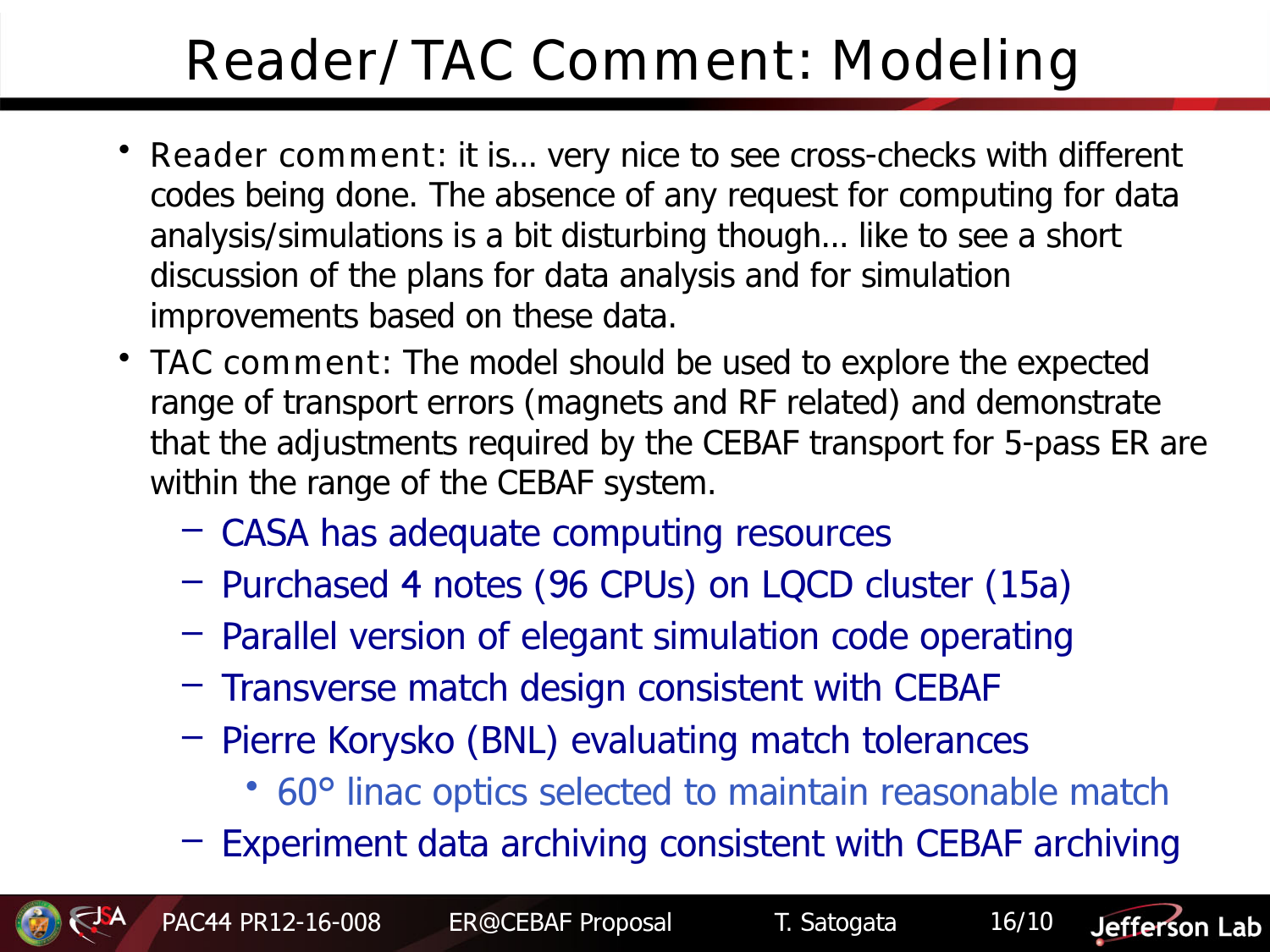

# Reader/TAC Comment: Modeling
Reader comment: it is… very nice to see cross-checks with different codes being done. The absence of any request for computing for data analysis/simulations is a bit disturbing though… like to see a short discussion of the plans for data analysis and for simulation improvements based on these data.
TAC comment: The model should be used to explore the expected range of transport errors (magnets and RF related) and demonstrate that the adjustments required by the CEBAF transport for 5-pass ER are within the range of the CEBAF system.
CASA has adequate computing resources
Purchased 4 notes (96 CPUs) on LQCD cluster (15a)
Parallel version of elegant simulation code operating
Transverse match design consistent with CEBAF
Pierre Korysko (BNL) evaluating match tolerances
60° linac optics selected to maintain reasonable match
Experiment data archiving consistent with CEBAF archiving
16